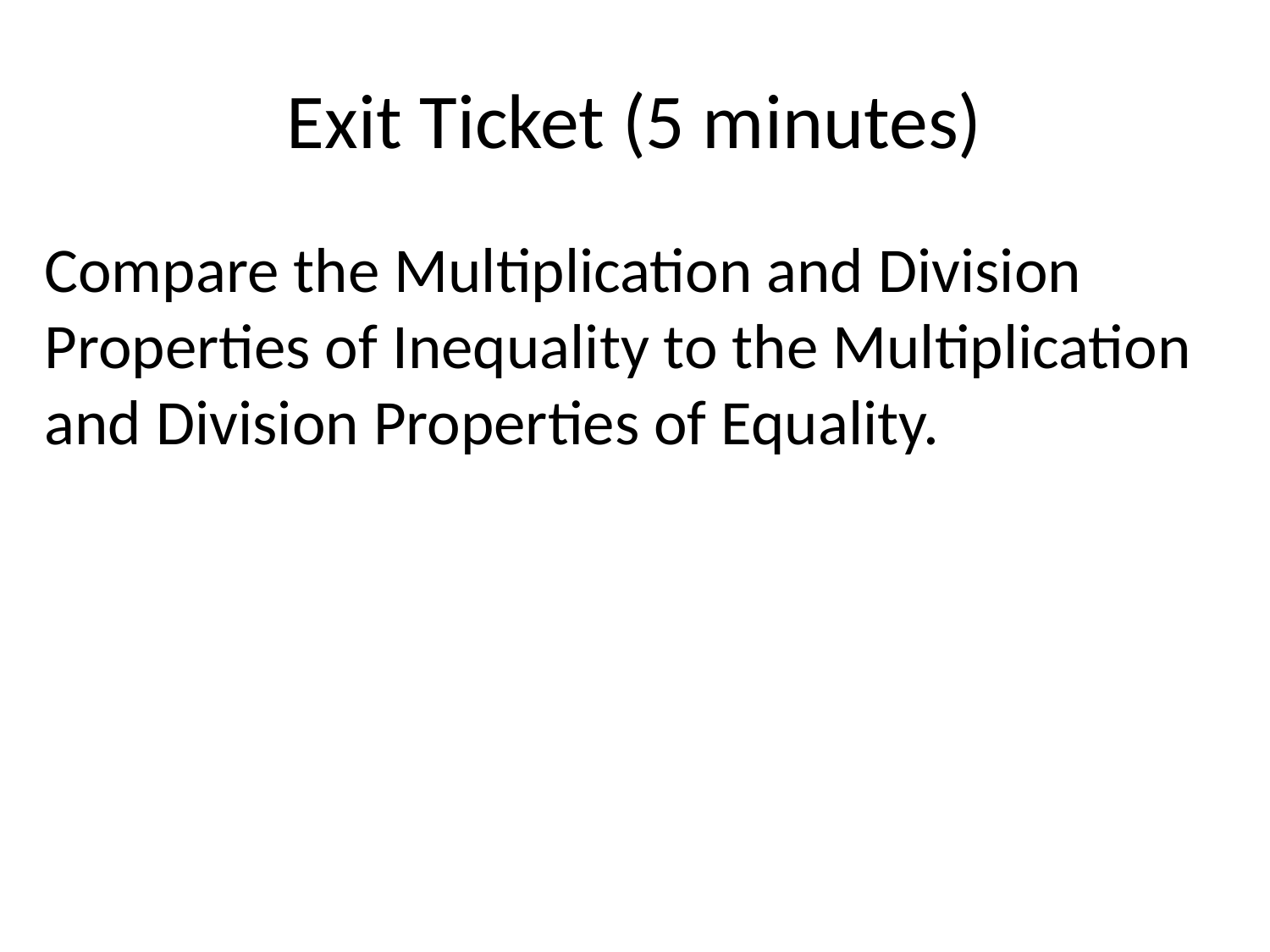

# Exit Ticket (5 minutes)
Compare the Multiplication and Division Properties of Inequality to the Multiplication and Division Properties of Equality.